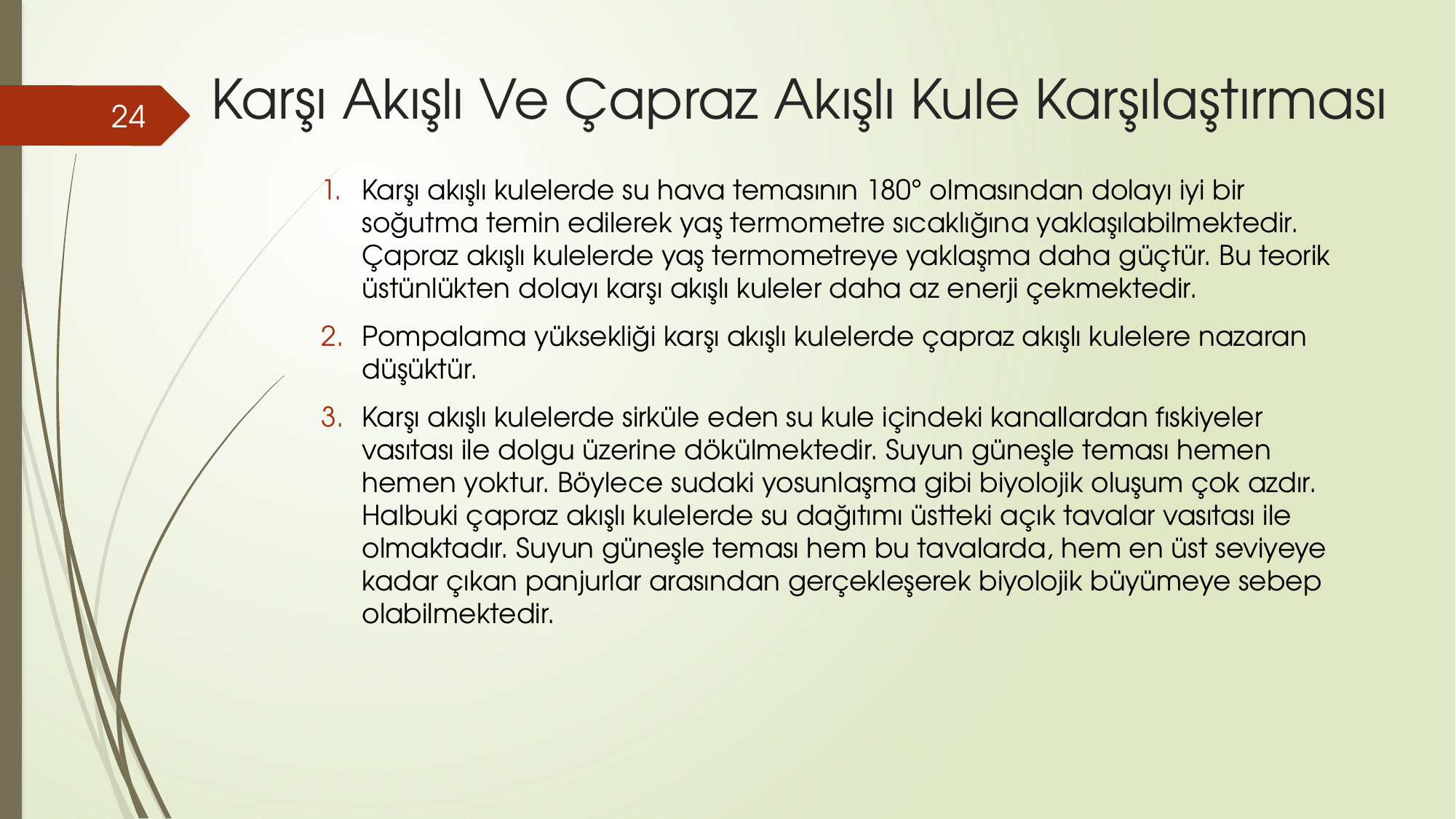

# Karşı Akışlı Ve Çapraz Akışlı Kule Karşılaştırması
24
Karşı akışlı kulelerde su hava temasının 180° olmasından dolayı iyi bir soğutma temin edilerek yaş termometre sıcaklığına yaklaşılabilmektedir. Çapraz akışlı kulelerde yaş termometreye yaklaşma daha güçtür. Bu teorik üstünlükten dolayı karşı akışlı kuleler daha az enerji çekmektedir.
Pompalama yüksekliği karşı akışlı kulelerde çapraz akışlı kulelere nazaran düşüktür.
Karşı akışlı kulelerde sirküle eden su kule içindeki kanallardan fıskiyeler vasıtası ile dolgu üzerine dökülmektedir. Suyun güneşle teması hemen hemen yoktur. Böylece sudaki yosunlaşma gibi biyolojik oluşum çok azdır. Halbuki çapraz akışlı kulelerde su dağıtımı üstteki açık tavalar vasıtası ile olmaktadır. Suyun güneşle teması hem bu tavalarda, hem en üst seviyeye kadar çıkan panjurlar arasından gerçekleşerek biyolojik büyümeye sebep olabilmektedir.